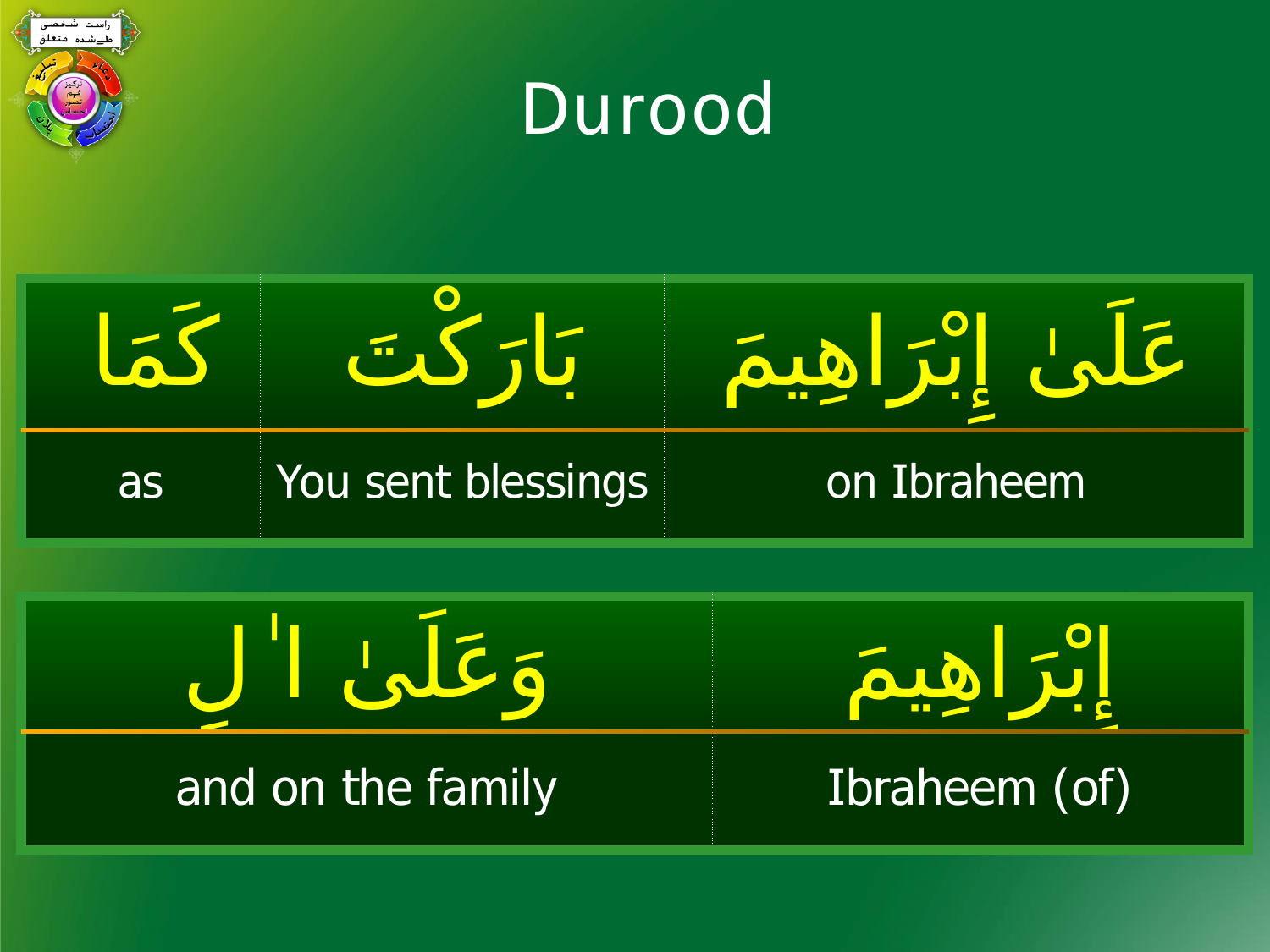

Durood

| كَمَا | بَارَكْتَ | عَلَىٰ إِبْرَاهِيمَ |
| --- | --- | --- |
| as | You sent blessings | on Ibraheem |

| وَعَلَىٰ ا ٰلِ | إِبْرَاهِيمَ |
| --- | --- |
| and on the family | (of) Ibraheem |